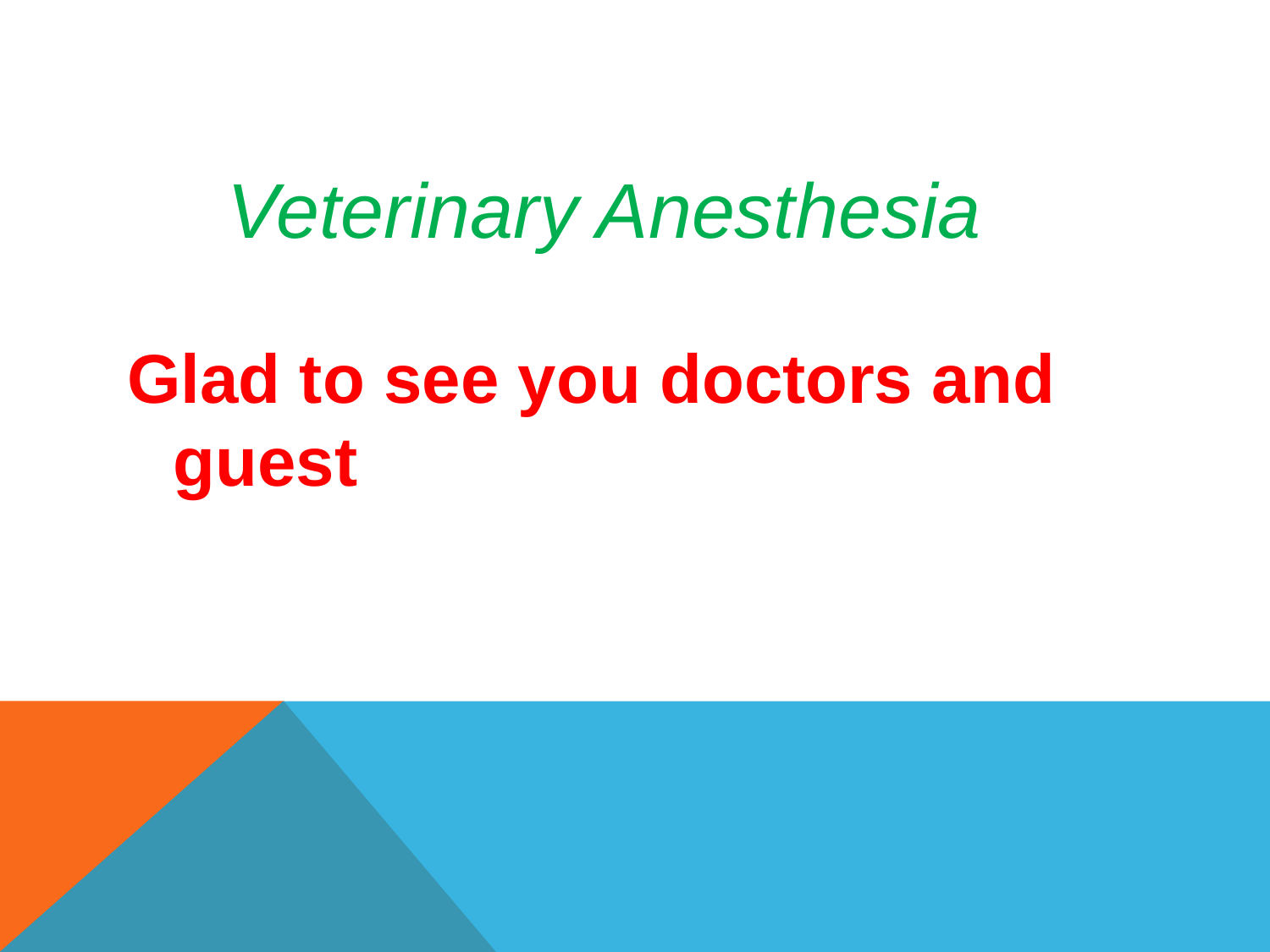

# Veterinary Anesthesia
Glad to see you doctors and guest